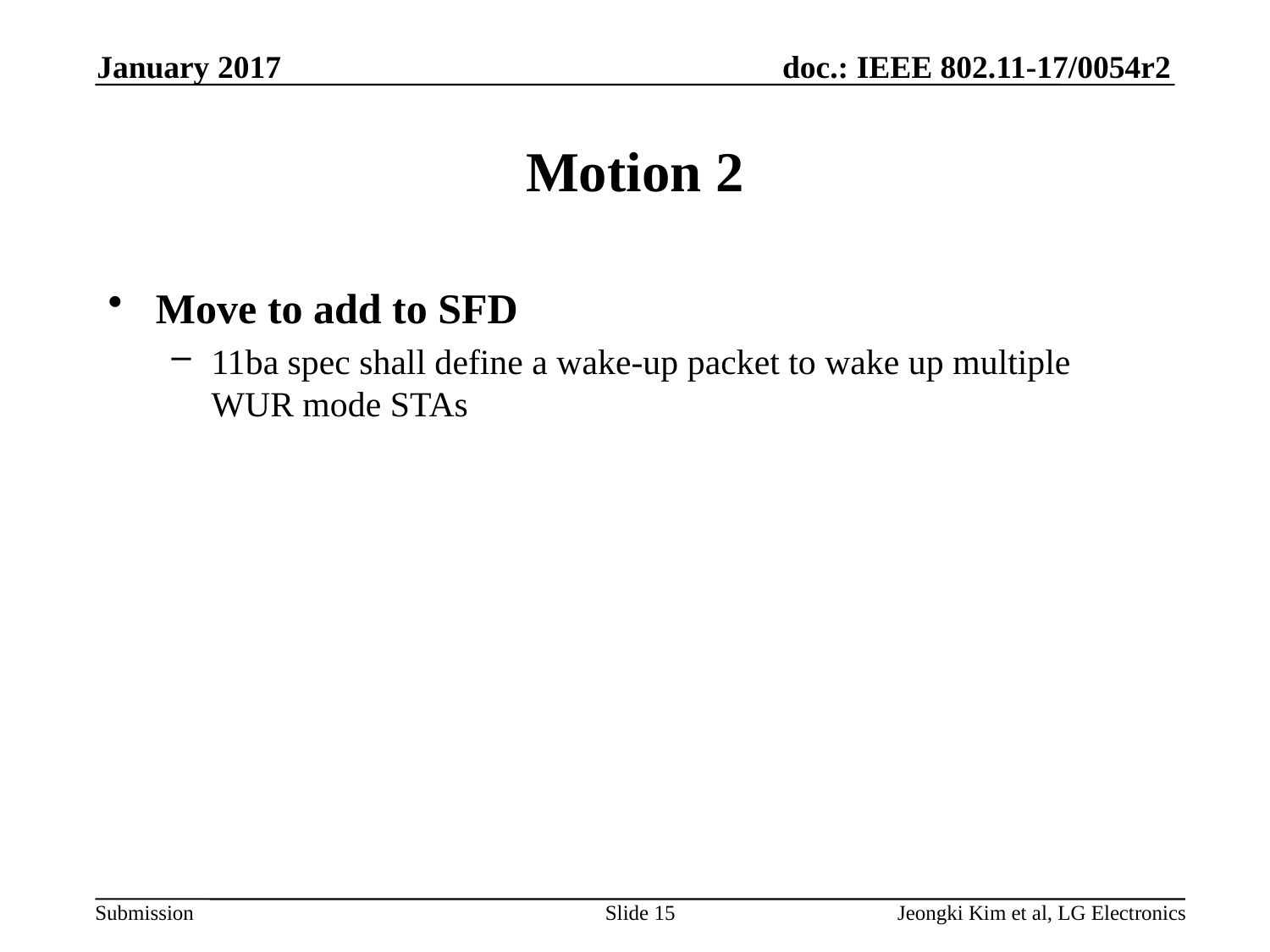

January 2017
# Motion 2
Move to add to SFD
11ba spec shall define a wake-up packet to wake up multiple WUR mode STAs

Slide 15
Jeongki Kim et al, LG Electronics